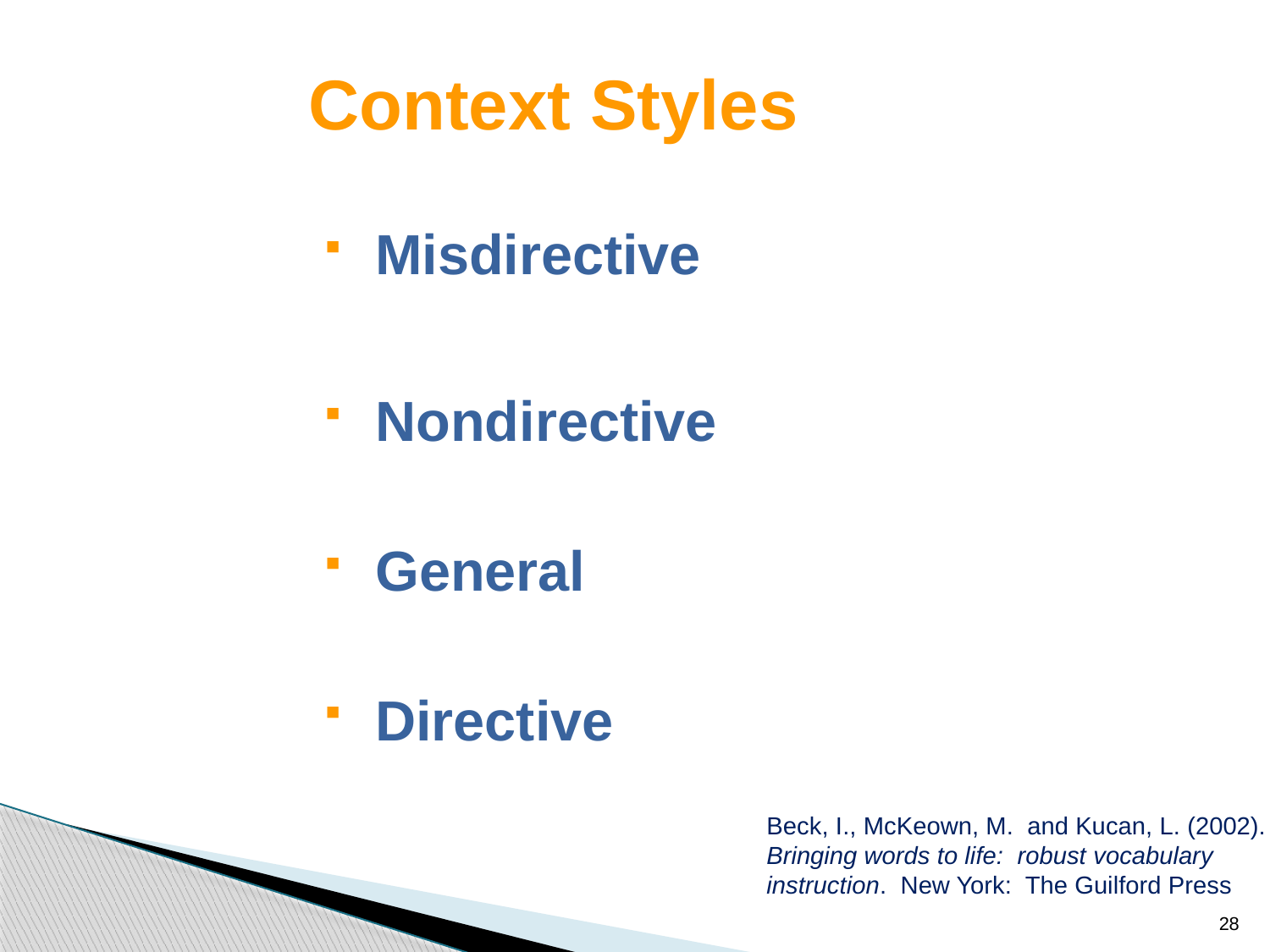

# Context Styles
 Misdirective

 Nondirective

 General

 Directive
Beck, I., McKeown, M.  and Kucan, L. (2002). Bringing words to life:  robust vocabulary instruction.  New York:  The Guilford Press
28